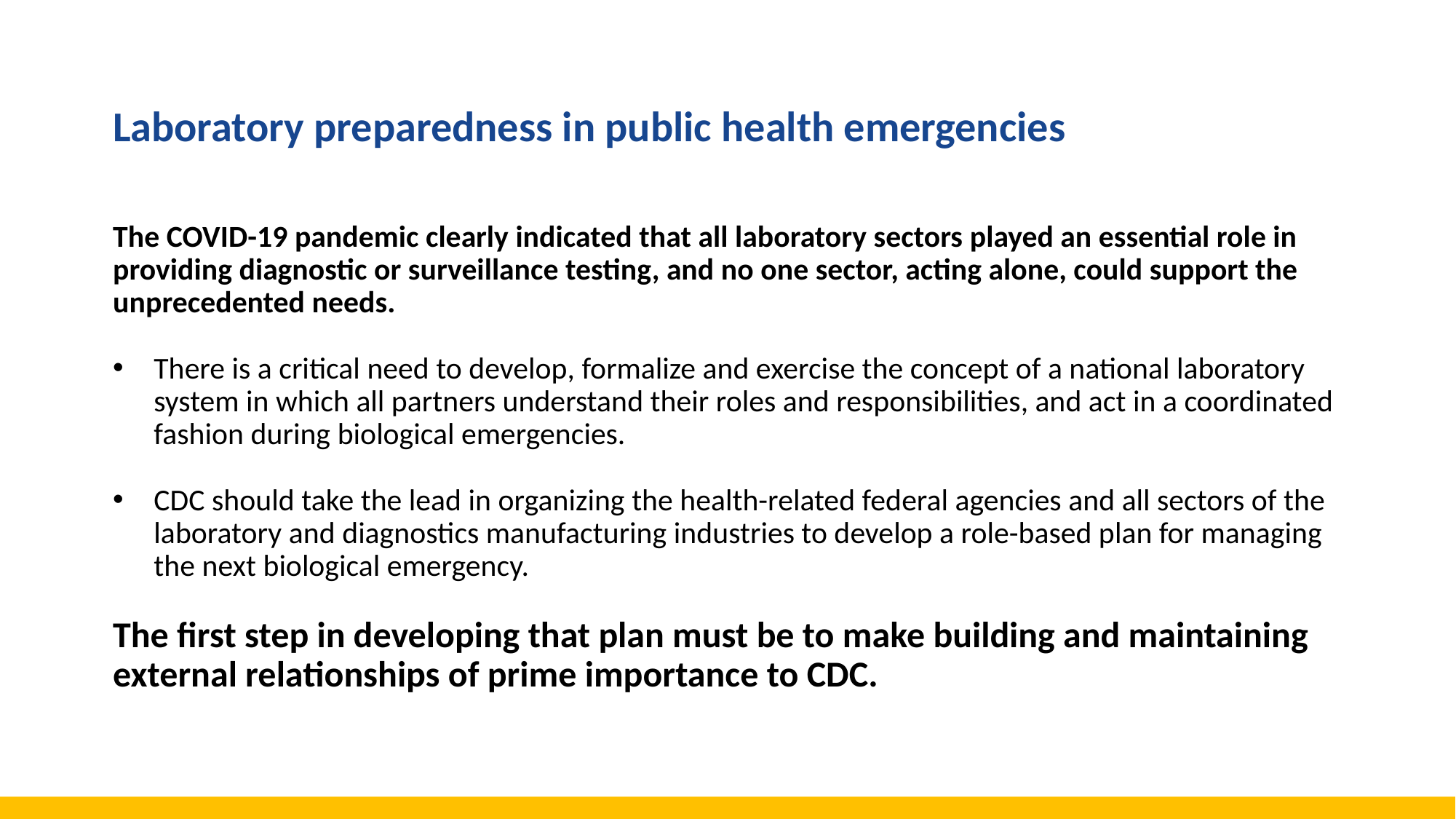

# Laboratory preparedness in public health emergencies
The COVID-19 pandemic clearly indicated that all laboratory sectors played an essential role in providing diagnostic or surveillance testing, and no one sector, acting alone, could support the unprecedented needs.
There is a critical need to develop, formalize and exercise the concept of a national laboratory system in which all partners understand their roles and responsibilities, and act in a coordinated fashion during biological emergencies.
CDC should take the lead in organizing the health-related federal agencies and all sectors of the laboratory and diagnostics manufacturing industries to develop a role-based plan for managing the next biological emergency.
The first step in developing that plan must be to make building and maintaining external relationships of prime importance to CDC.